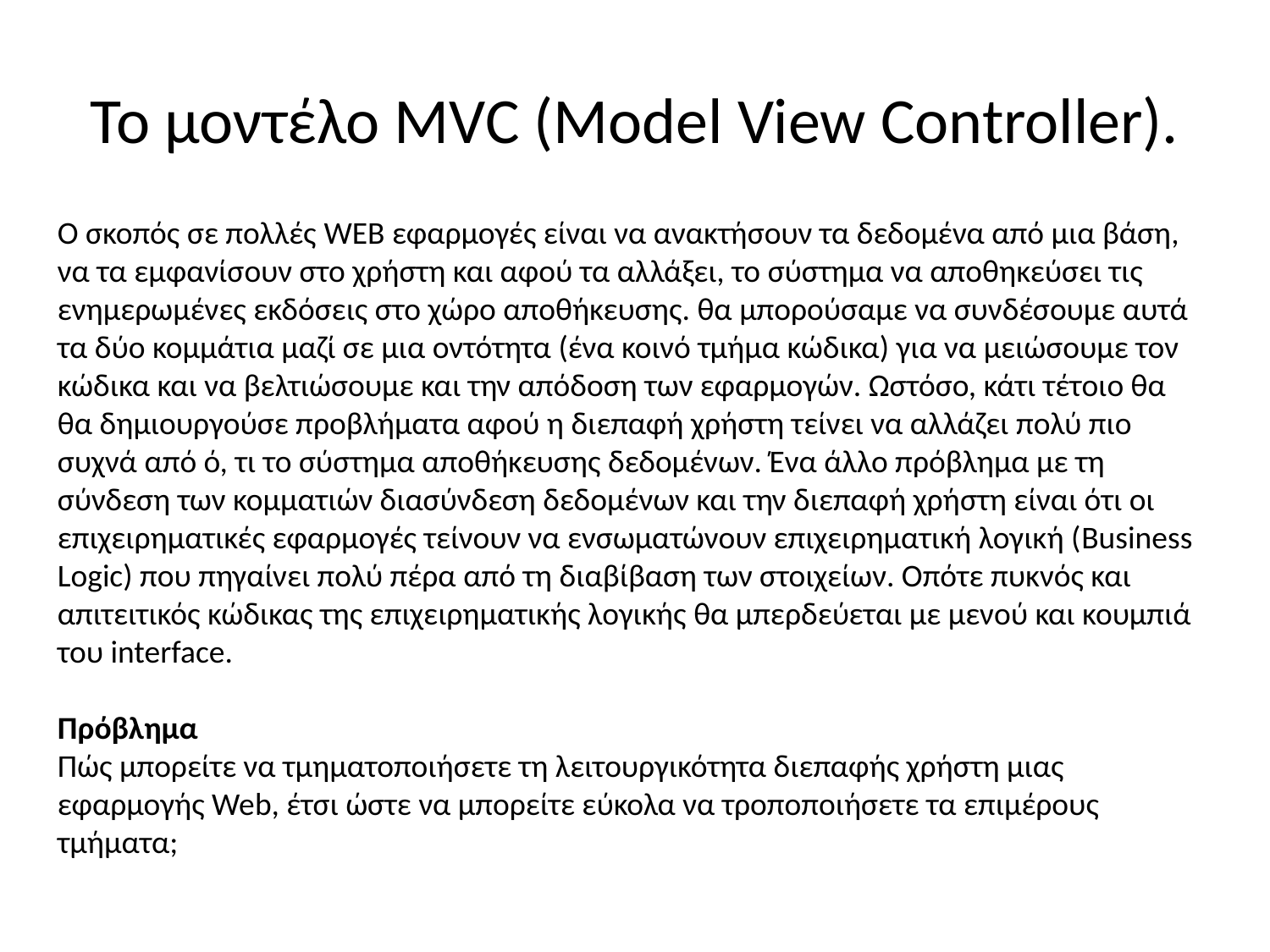

# Το μοντέλο MVC (Model View Controller).
Ο σκοπός σε πολλές WEB εφαρμογές είναι να ανακτήσουν τα δεδομένα από μια βάση, να τα εμφανίσουν στο χρήστη και αφού τα αλλάξει, το σύστημα να αποθηκεύσει τις ενημερωμένες εκδόσεις στο χώρο αποθήκευσης. θα μπορούσαμε να συνδέσουμε αυτά τα δύο κομμάτια μαζί σε μια οντότητα (ένα κοινό τμήμα κώδικα) για να μειώσουμε τον κώδικα και να βελτιώσουμε και την απόδοση των εφαρμογών. Ωστόσο, κάτι τέτοιο θα θα δημιουργούσε προβλήματα αφού η διεπαφή χρήστη τείνει να αλλάζει πολύ πιο συχνά από ό, τι το σύστημα αποθήκευσης δεδομένων. Ένα άλλο πρόβλημα με τη σύνδεση των κομματιών διασύνδεση δεδομένων και την διεπαφή χρήστη είναι ότι οι επιχειρηματικές εφαρμογές τείνουν να ενσωματώνουν επιχειρηματική λογική (Business Logic) που πηγαίνει πολύ πέρα ​​από τη διαβίβαση των στοιχείων. Οπότε πυκνός και απιτειτικός κώδικας της επιχειρηματικής λογικής θα μπερδεύεται με μενού και κουμπιά του interface.
Πρόβλημα
Πώς μπορείτε να τμηματοποιήσετε τη λειτουργικότητα διεπαφής χρήστη μιας εφαρμογής Web, έτσι ώστε να μπορείτε εύκολα να τροποποιήσετε τα επιμέρους τμήματα;